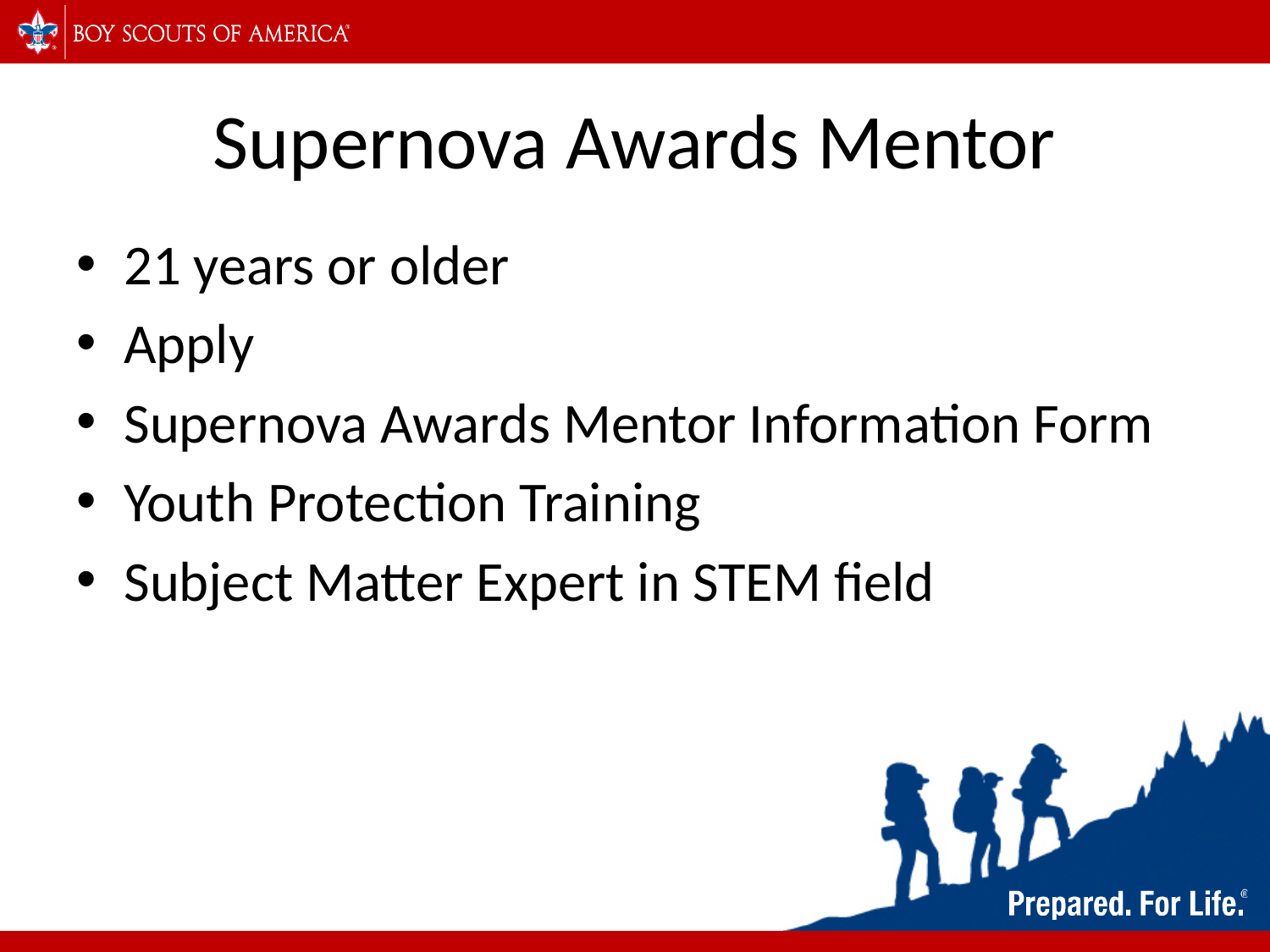

# Supernova Awards Mentor
21 years or older
Apply
Supernova Awards Mentor Information Form
Youth Protection Training
Subject Matter Expert in STEM field